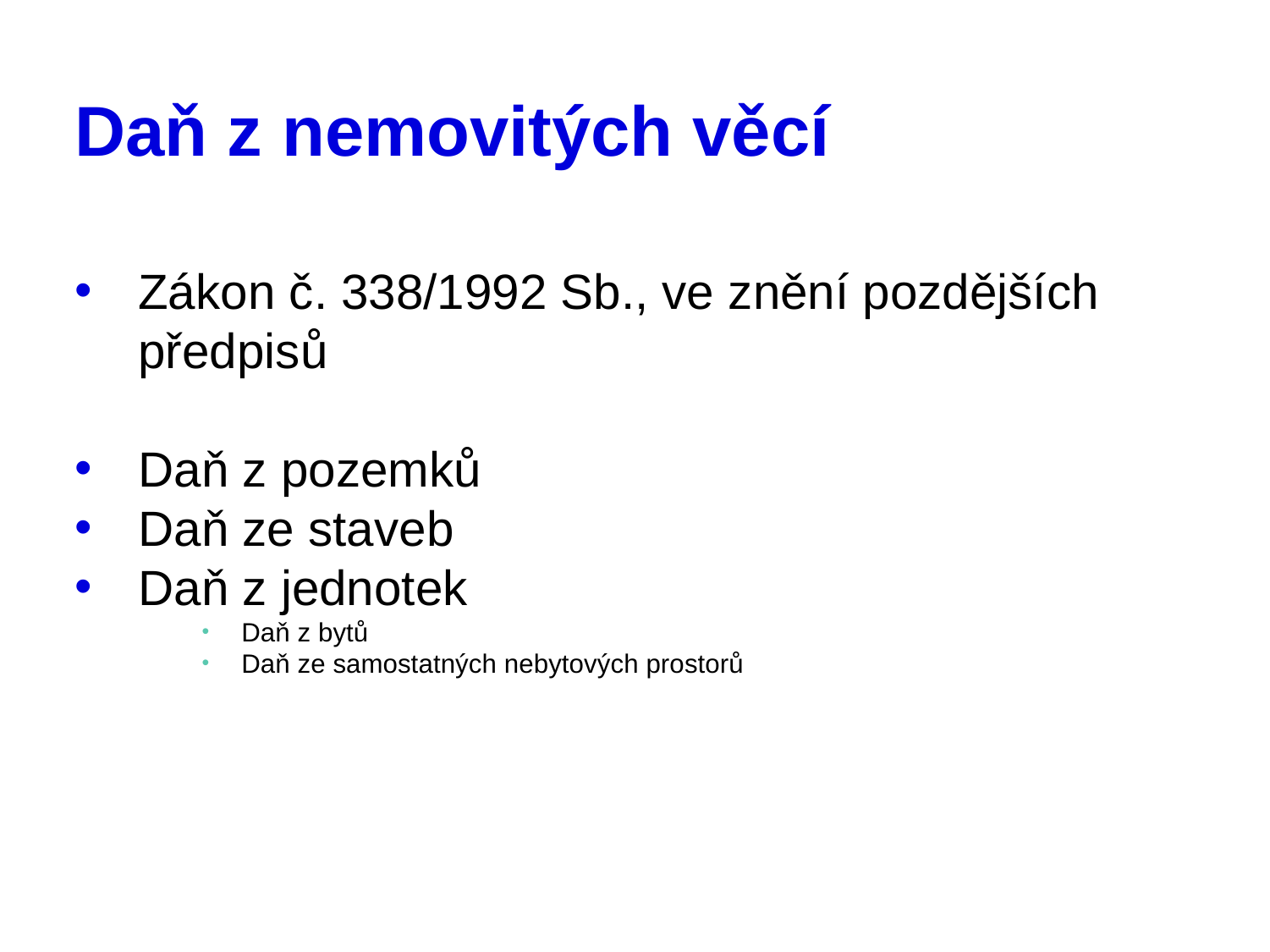

# Daň z nemovitých věcí
Zákon č. 338/1992 Sb., ve znění pozdějších předpisů

Daň z pozemků
Daň ze staveb
Daň z jednotek
Daň z bytů
Daň ze samostatných nebytových prostorů